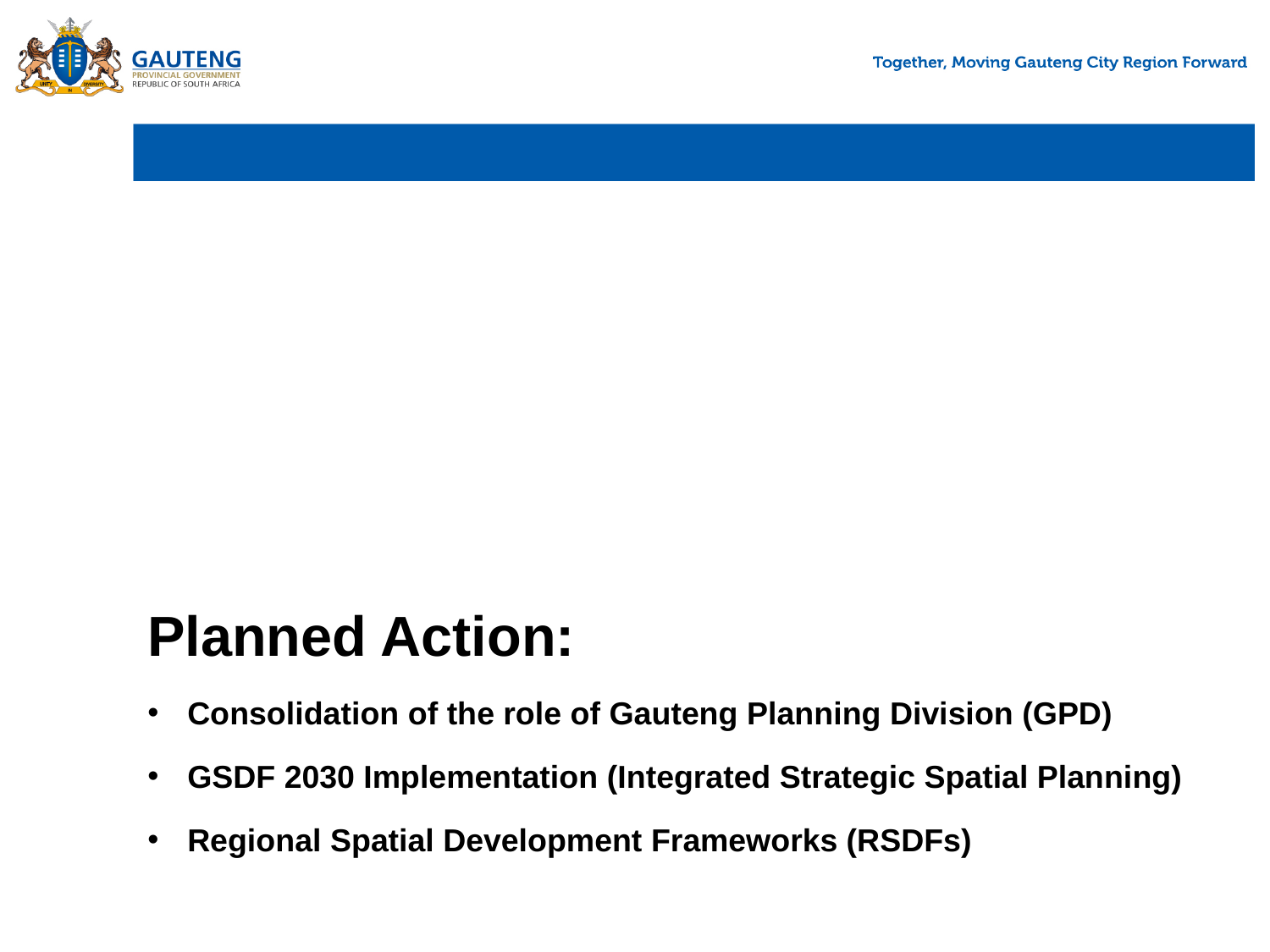

Planned Action:
Consolidation of the role of Gauteng Planning Division (GPD)
GSDF 2030 Implementation (Integrated Strategic Spatial Planning)
Regional Spatial Development Frameworks (RSDFs)